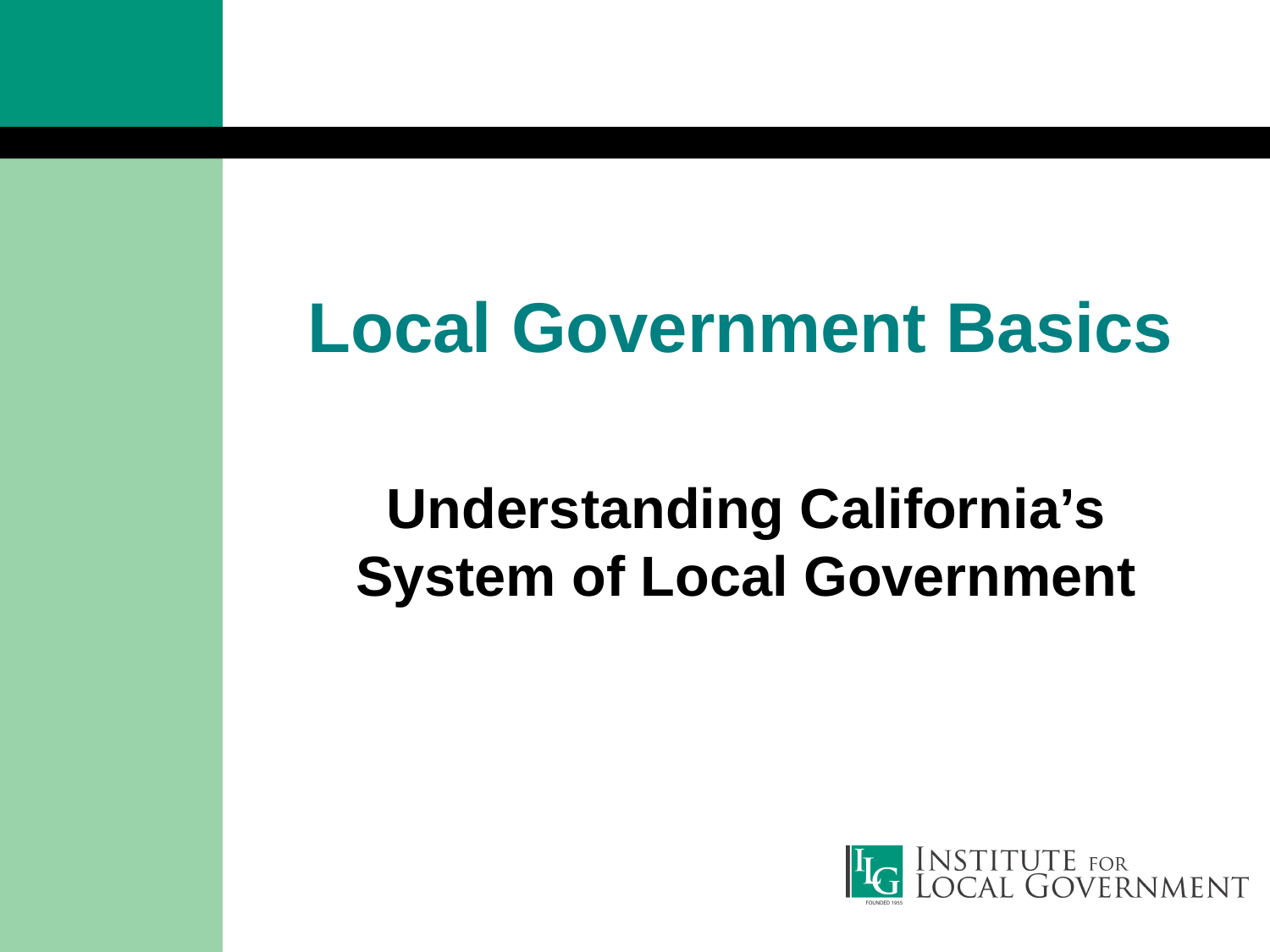

# Local Government Basics
Understanding California’s System of Local Government